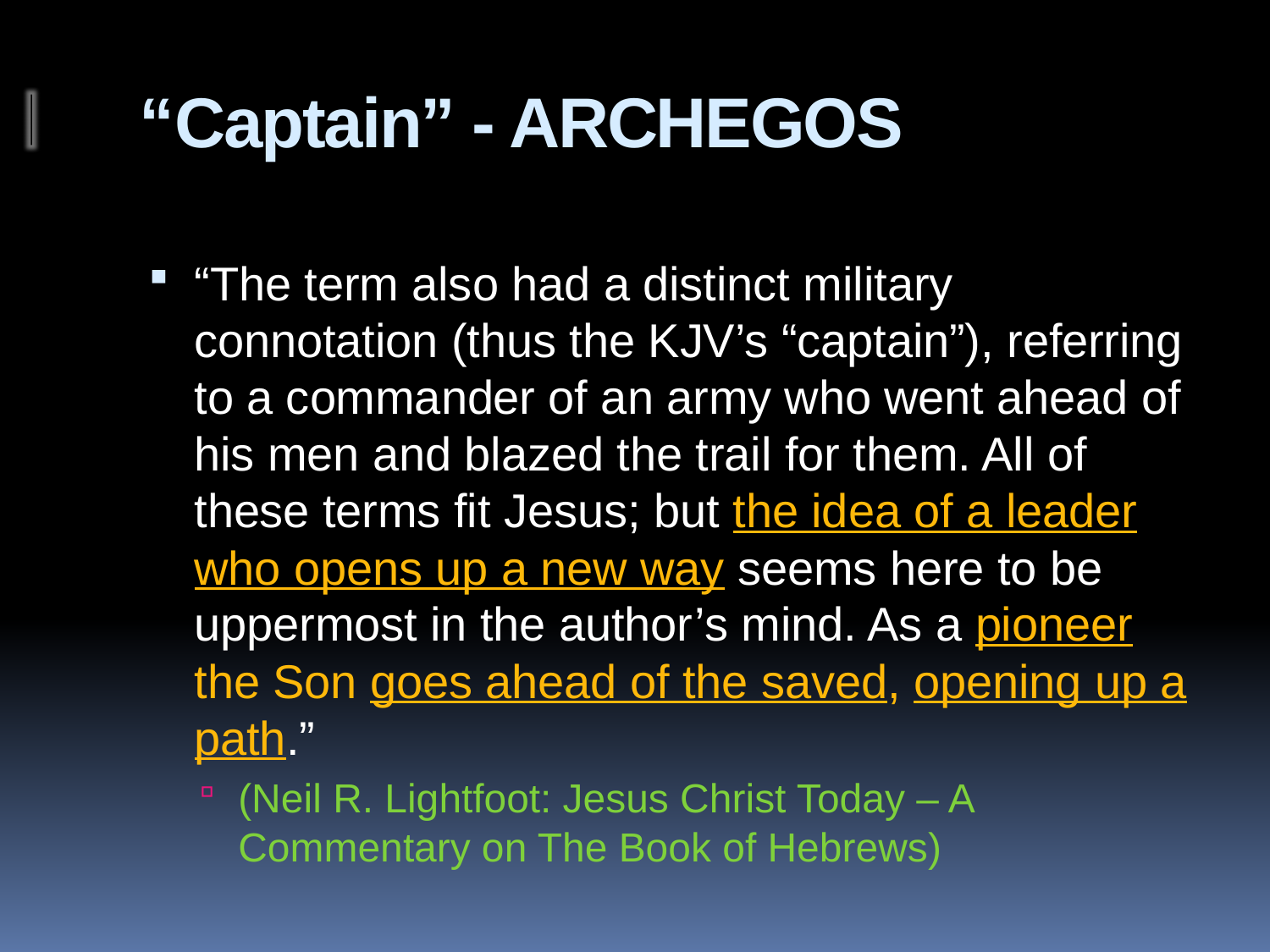

# “Captain” - ARCHEGOS
“The term also had a distinct military connotation (thus the KJV’s “captain”), referring to a commander of an army who went ahead of his men and blazed the trail for them. All of these terms fit Jesus; but the idea of a leader who opens up a new way seems here to be uppermost in the author’s mind. As a pioneer the Son goes ahead of the saved, opening up a path.”
(Neil R. Lightfoot: Jesus Christ Today – A Commentary on The Book of Hebrews)